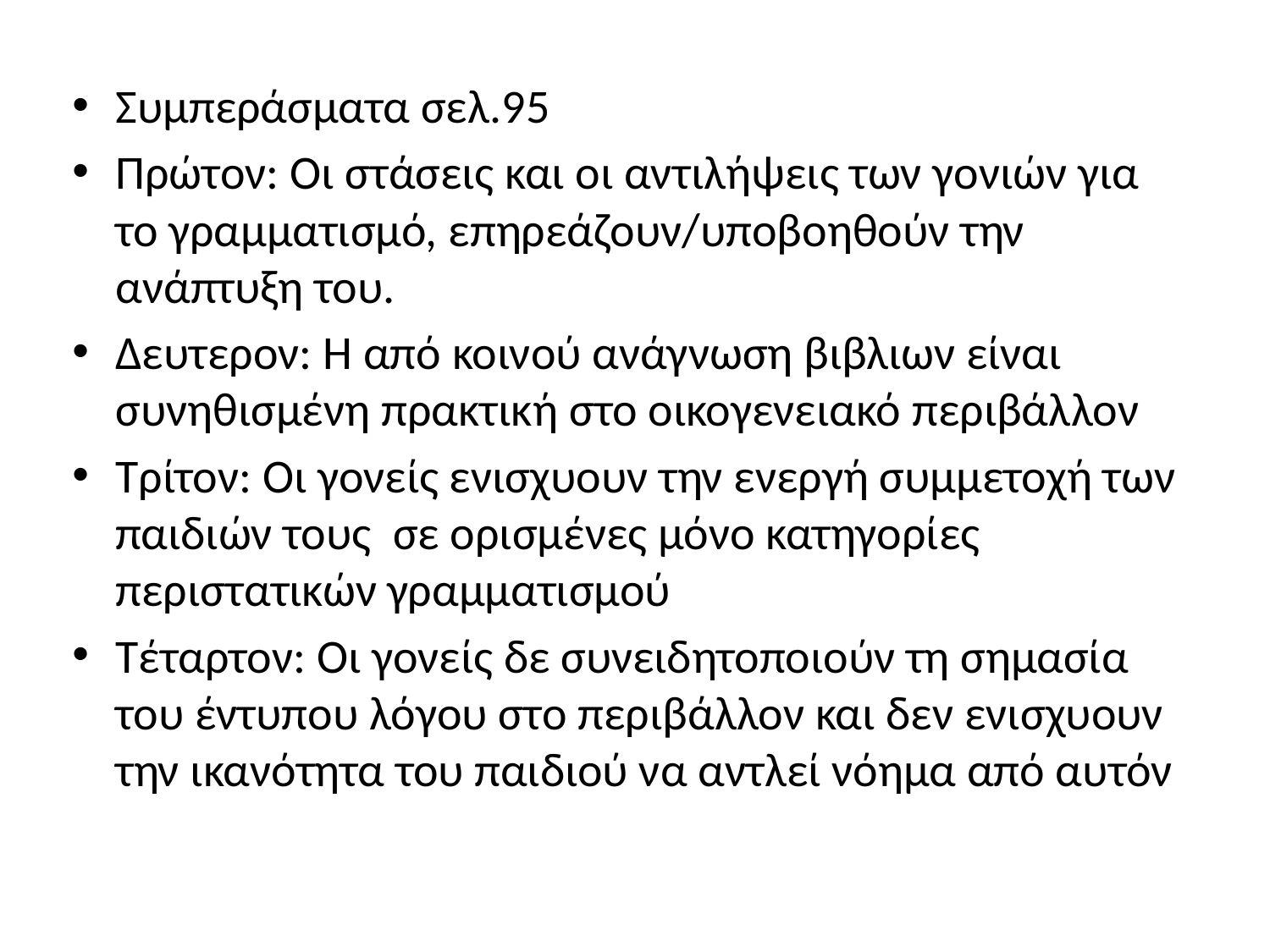

Συμπεράσματα σελ.95
Πρώτον: Οι στάσεις και οι αντιλήψεις των γονιών για το γραμματισμό, επηρεάζουν/υποβοηθούν την ανάπτυξη του.
Δευτερον: Η από κοινού ανάγνωση βιβλιων είναι συνηθισμένη πρακτική στο οικογενειακό περιβάλλον
Τρίτον: Οι γονείς ενισχυουν την ενεργή συμμετοχή των παιδιών τους  σε ορισμένες μόνο κατηγορίες περιστατικών γραμματισμού
Τέταρτον: Οι γονείς δε συνειδητοποιούν τη σημασία του έντυπου λόγου στο περιβάλλον και δεν ενισχυουν την ικανότητα του παιδιού να αντλεί νόημα από αυτόν